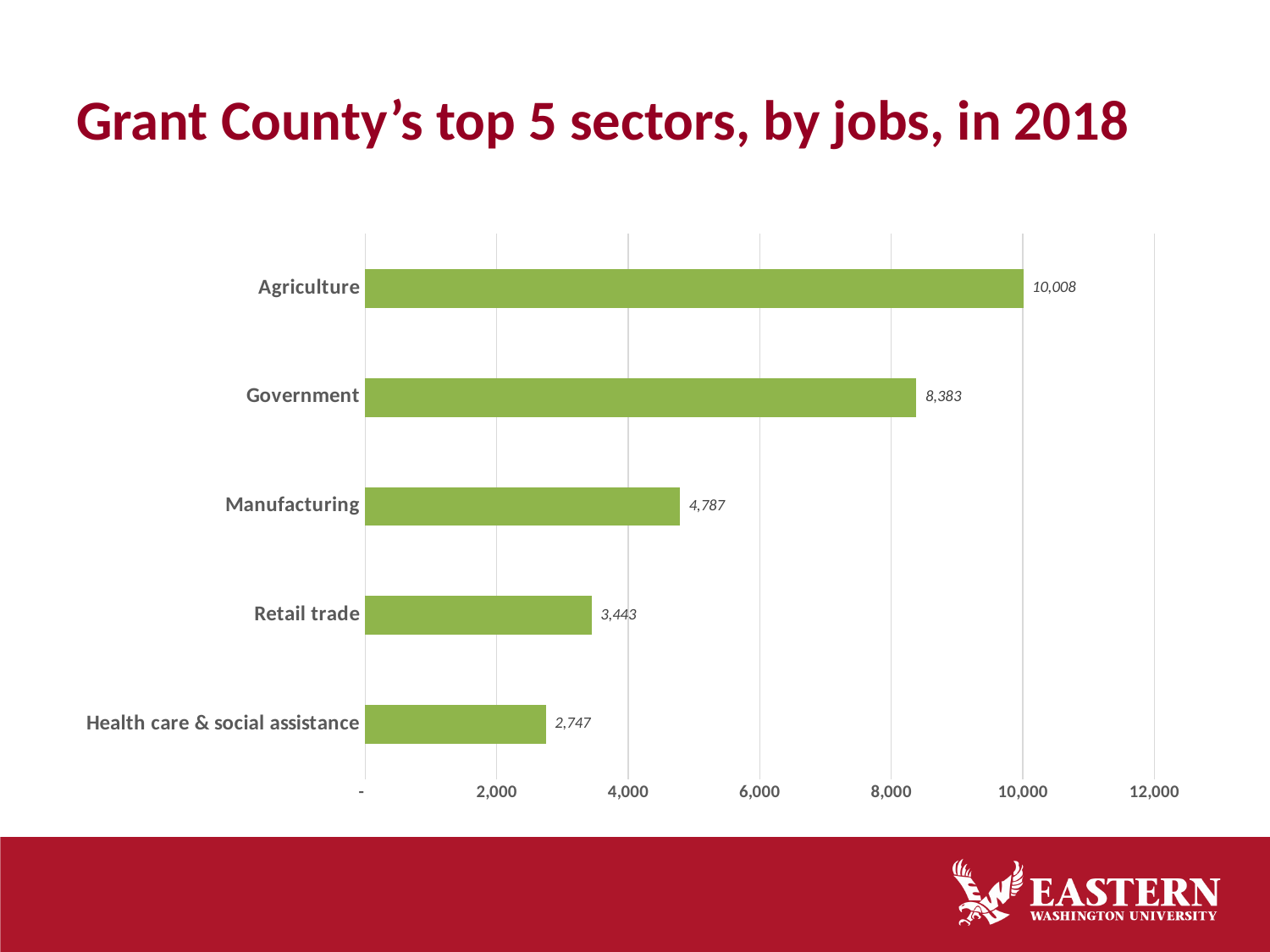

# Grant County’s top 5 sectors, by jobs, in 2018

### Chart

| Category |  |
|---|---|
| Health care & social assistance | 2747.0 |
| Retail trade | 3443.0 |
| Manufacturing | 4787.0 |
| Government | 8383.0 |
| Agriculture | 10008.0 |